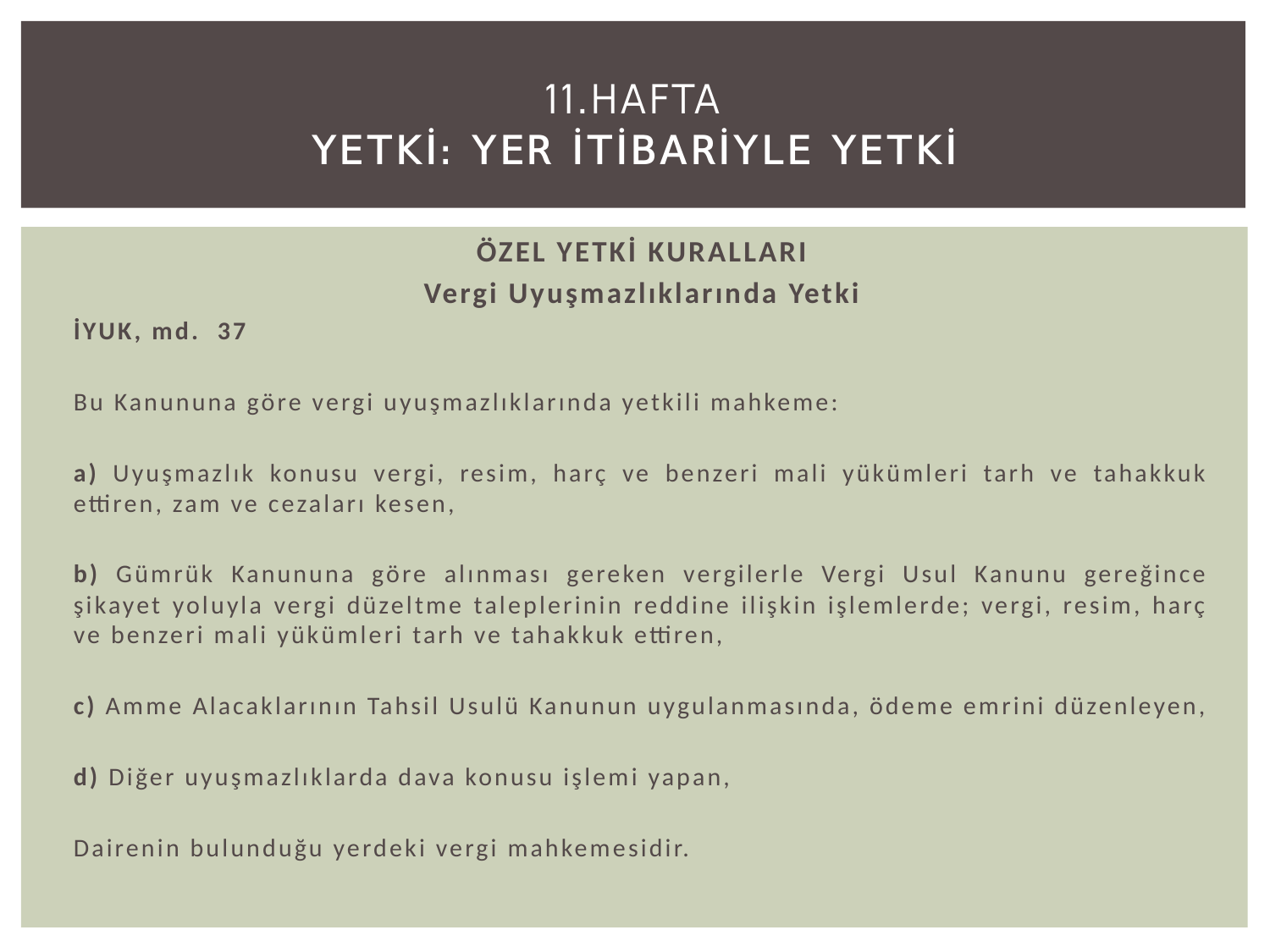

# 11.Hafta YETKİ: YER İTİBARİYLE YETKİ
ÖZEL YETKİ KURALLARI
Vergi Uyuşmazlıklarında Yetki
İYUK, md.  37

Bu Kanununa göre vergi uyuşmazlıklarında yetkili mahkeme:

a) Uyuşmazlık konusu vergi, resim, harç ve benzeri mali yükümleri tarh ve tahakkuk ettiren, zam ve cezaları kesen,

b) Gümrük Kanununa göre alınması gereken vergilerle Vergi Usul Kanunu gereğince şikayet yoluyla vergi düzeltme taleplerinin reddine ilişkin işlemlerde; vergi, resim, harç ve benzeri mali yükümleri tarh ve tahakkuk ettiren,

c) Amme Alacaklarının Tahsil Usulü Kanunun uygulanmasında, ödeme emrini düzenleyen,

d) Diğer uyuşmazlıklarda dava konusu işlemi yapan,

Dairenin bulunduğu yerdeki vergi mahkemesidir.